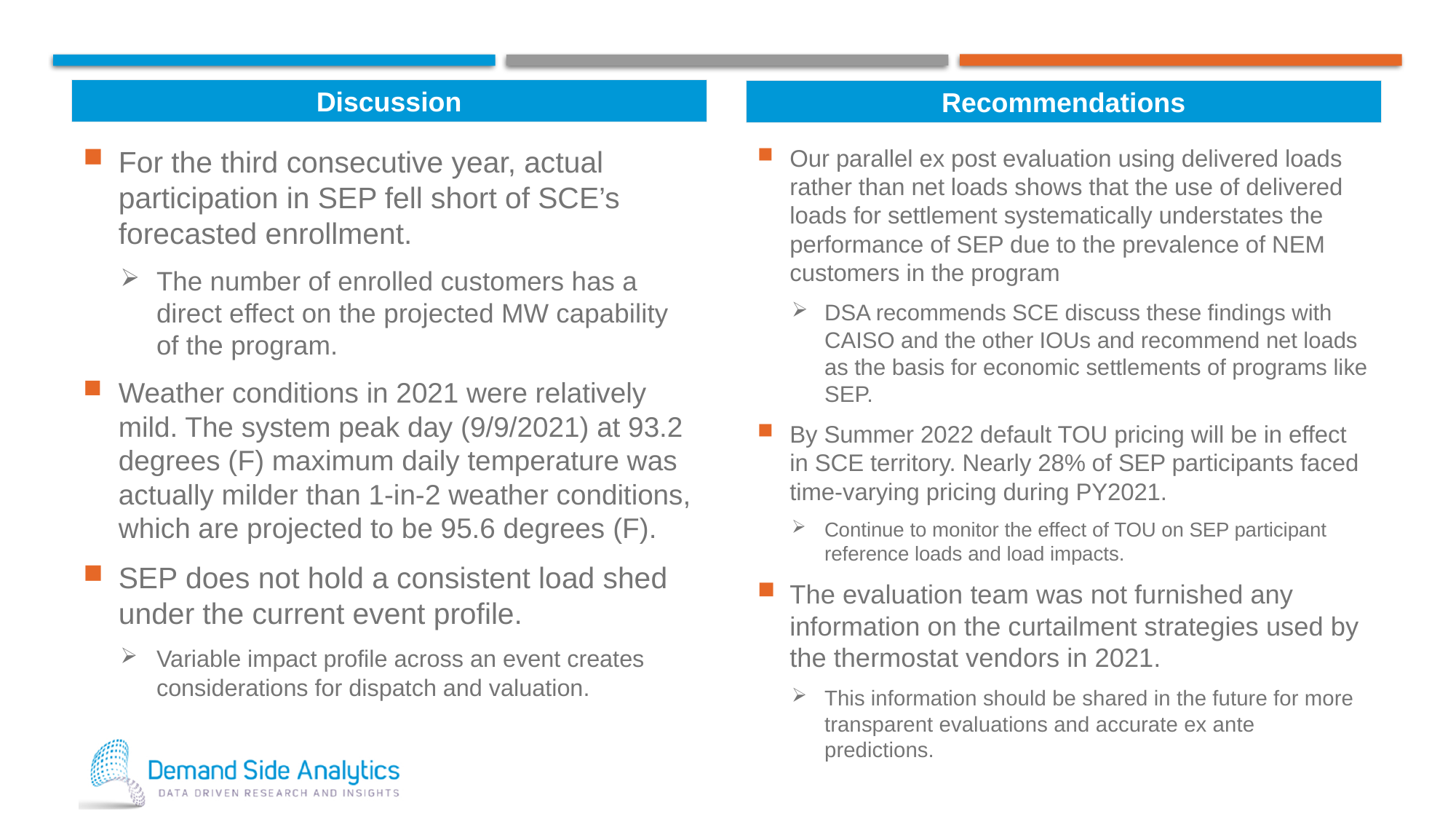

Discussion
Recommendations
For the third consecutive year, actual participation in SEP fell short of SCE’s forecasted enrollment.
The number of enrolled customers has a direct effect on the projected MW capability of the program.
Weather conditions in 2021 were relatively mild. The system peak day (9/9/2021) at 93.2 degrees (F) maximum daily temperature was actually milder than 1-in-2 weather conditions, which are projected to be 95.6 degrees (F).
SEP does not hold a consistent load shed under the current event profile.
Variable impact profile across an event creates considerations for dispatch and valuation.

Our parallel ex post evaluation using delivered loads rather than net loads shows that the use of delivered loads for settlement systematically understates the performance of SEP due to the prevalence of NEM customers in the program
DSA recommends SCE discuss these findings with CAISO and the other IOUs and recommend net loads as the basis for economic settlements of programs like SEP.
By Summer 2022 default TOU pricing will be in effect in SCE territory. Nearly 28% of SEP participants faced time-varying pricing during PY2021.
Continue to monitor the effect of TOU on SEP participant reference loads and load impacts.
The evaluation team was not furnished any information on the curtailment strategies used by the thermostat vendors in 2021.
This information should be shared in the future for more transparent evaluations and accurate ex ante predictions.